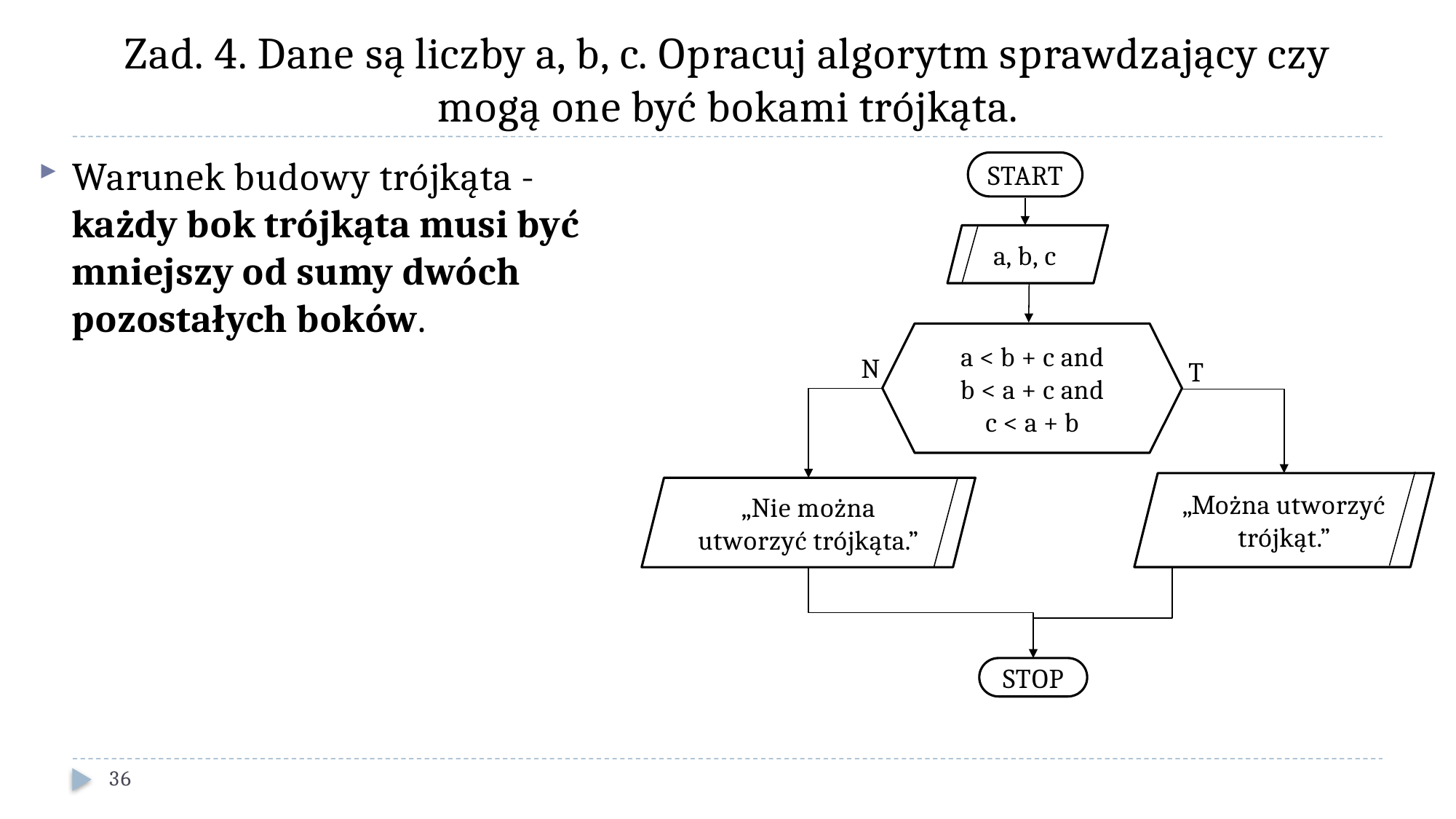

# Zad. 4. Dane są liczby a, b, c. Opracuj algorytm sprawdzający czy mogą one być bokami trójkąta.
Warunek budowy trójkąta - każdy bok trójkąta musi być mniejszy od sumy dwóch pozostałych boków.
START
a, b, c
a < b + c and
b < a + c and
c < a + b
N
T
„Można utworzyć trójkąt.”
„Nie można utworzyć trójkąta.”
STOP
36